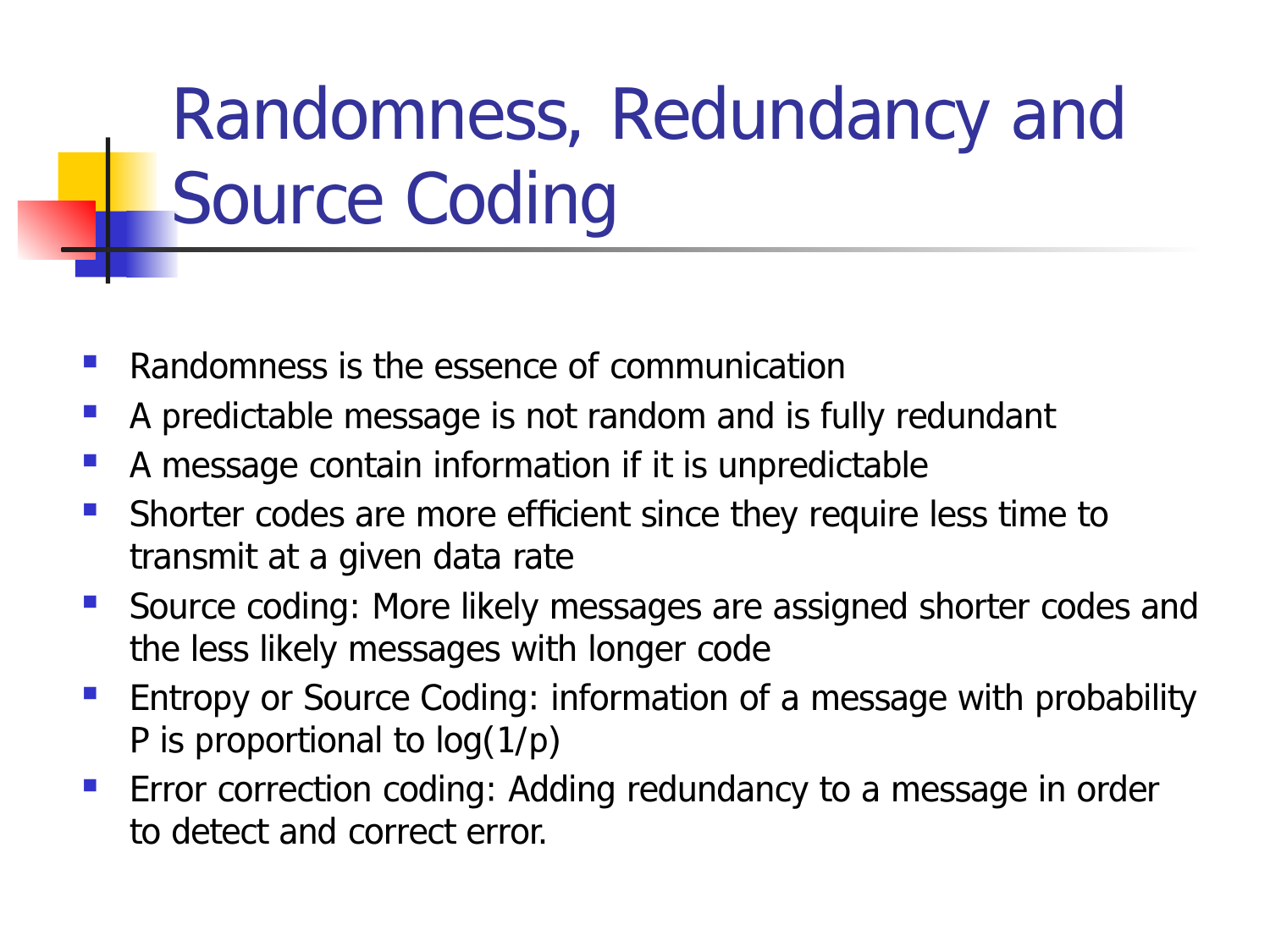

# Randomness, Redundancy and Source Coding
Randomness is the essence of communication
A predictable message is not random and is fully redundant
A message contain information if it is unpredictable
Shorter codes are more efficient since they require less time to transmit at a given data rate
Source coding: More likely messages are assigned shorter codes and the less likely messages with longer code
Entropy or Source Coding: information of a message with probability P is proportional to log(1/p)
Error correction coding: Adding redundancy to a message in order to detect and correct error.